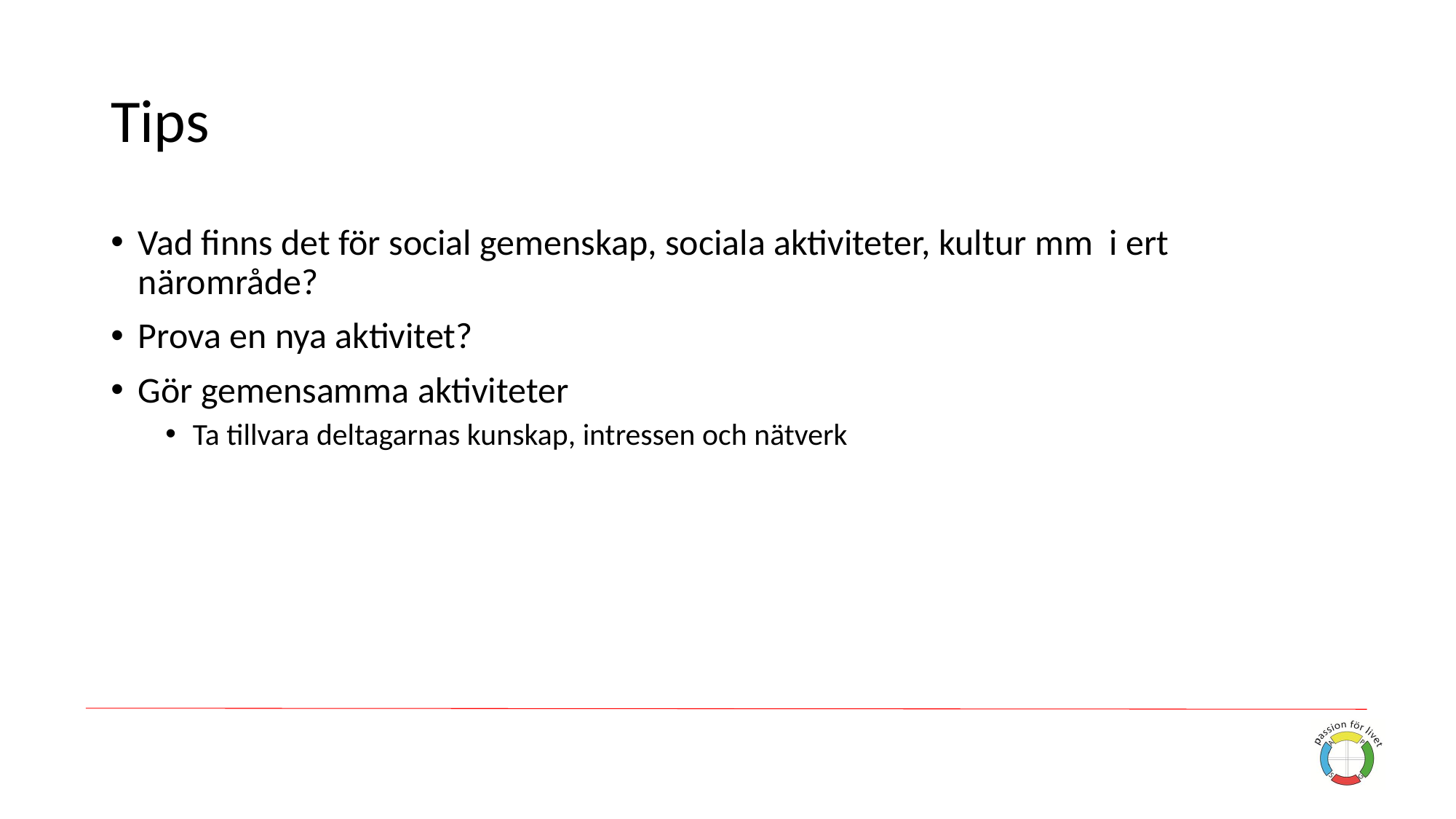

# Tips
Vad finns det för social gemenskap, sociala aktiviteter, kultur mm  i ert närområde?
Prova en nya aktivitet?
Gör gemensamma aktiviteter
Ta tillvara deltagarnas kunskap, intressen och nätverk